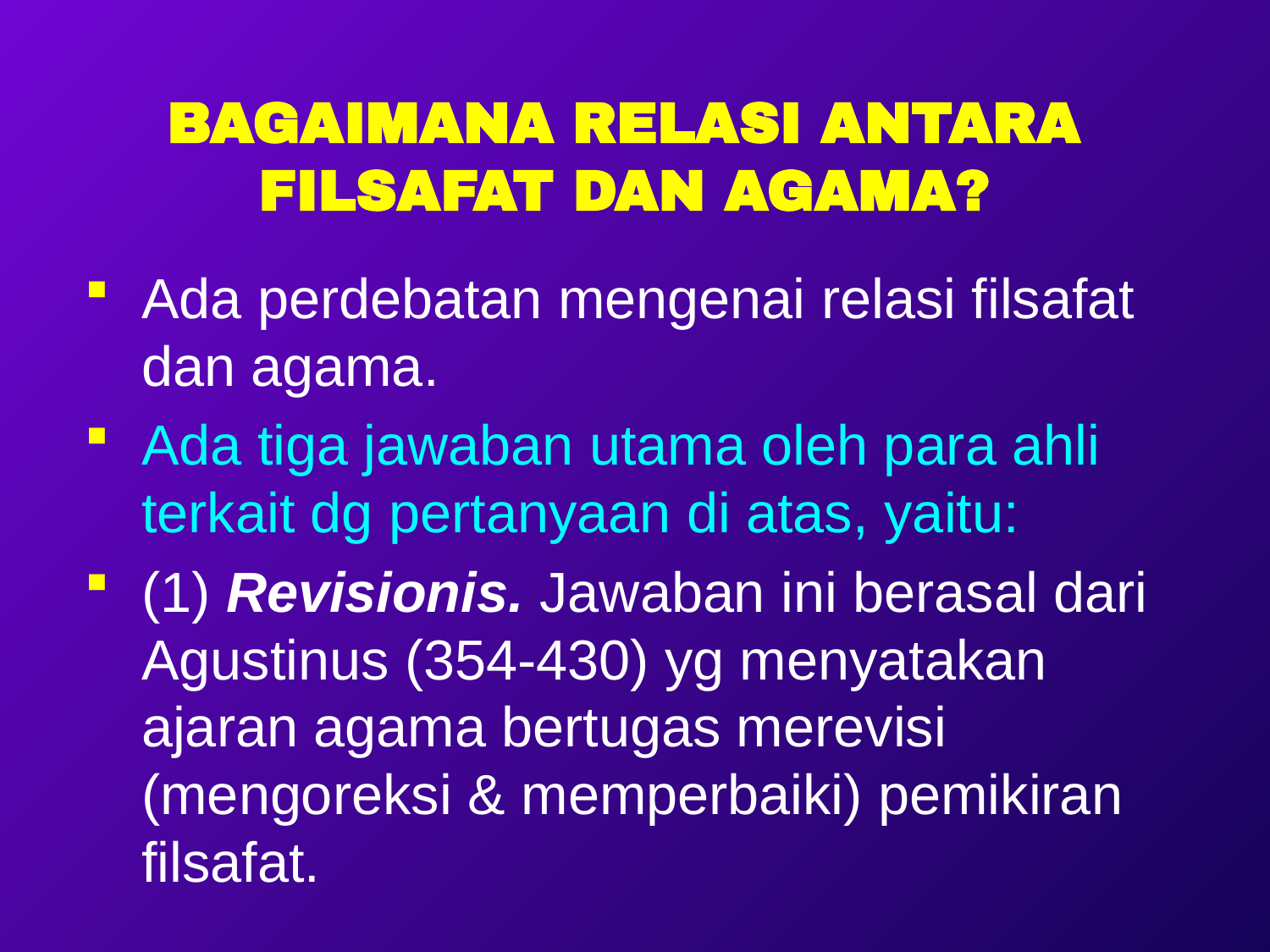

# BAGAIMANA RELASI ANTARA FILSAFAT DAN AGAMA?
Ada perdebatan mengenai relasi filsafat dan agama.
Ada tiga jawaban utama oleh para ahli terkait dg pertanyaan di atas, yaitu:
(1) Revisionis. Jawaban ini berasal dari Agustinus (354-430) yg menyatakan ajaran agama bertugas merevisi (mengoreksi & memperbaiki) pemikiran filsafat.